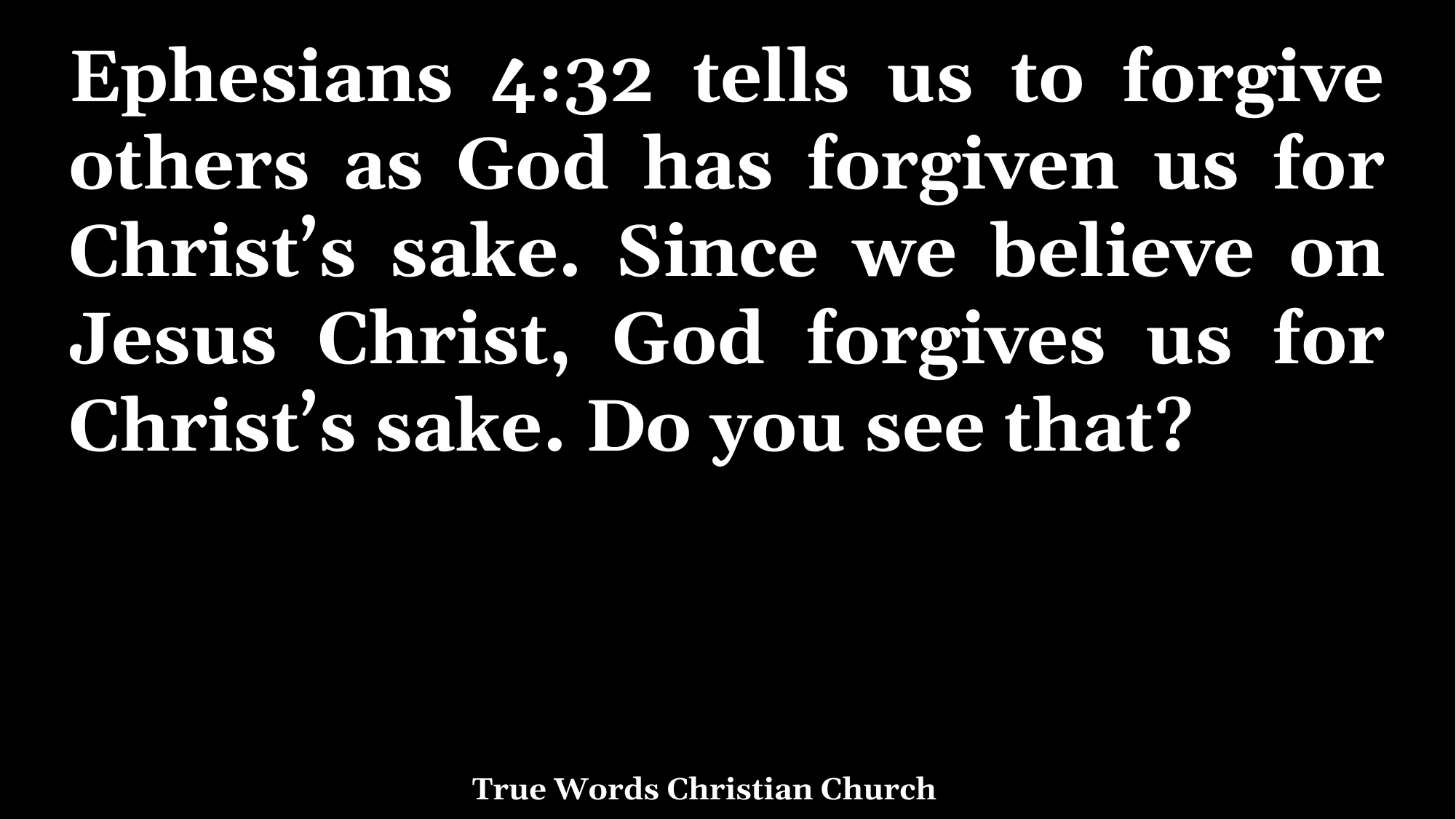

Ephesians 4:32 tells us to forgive others as God has forgiven us for Christ’s sake. Since we believe on Jesus Christ, God forgives us for Christ’s sake. Do you see that?
True Words Christian Church